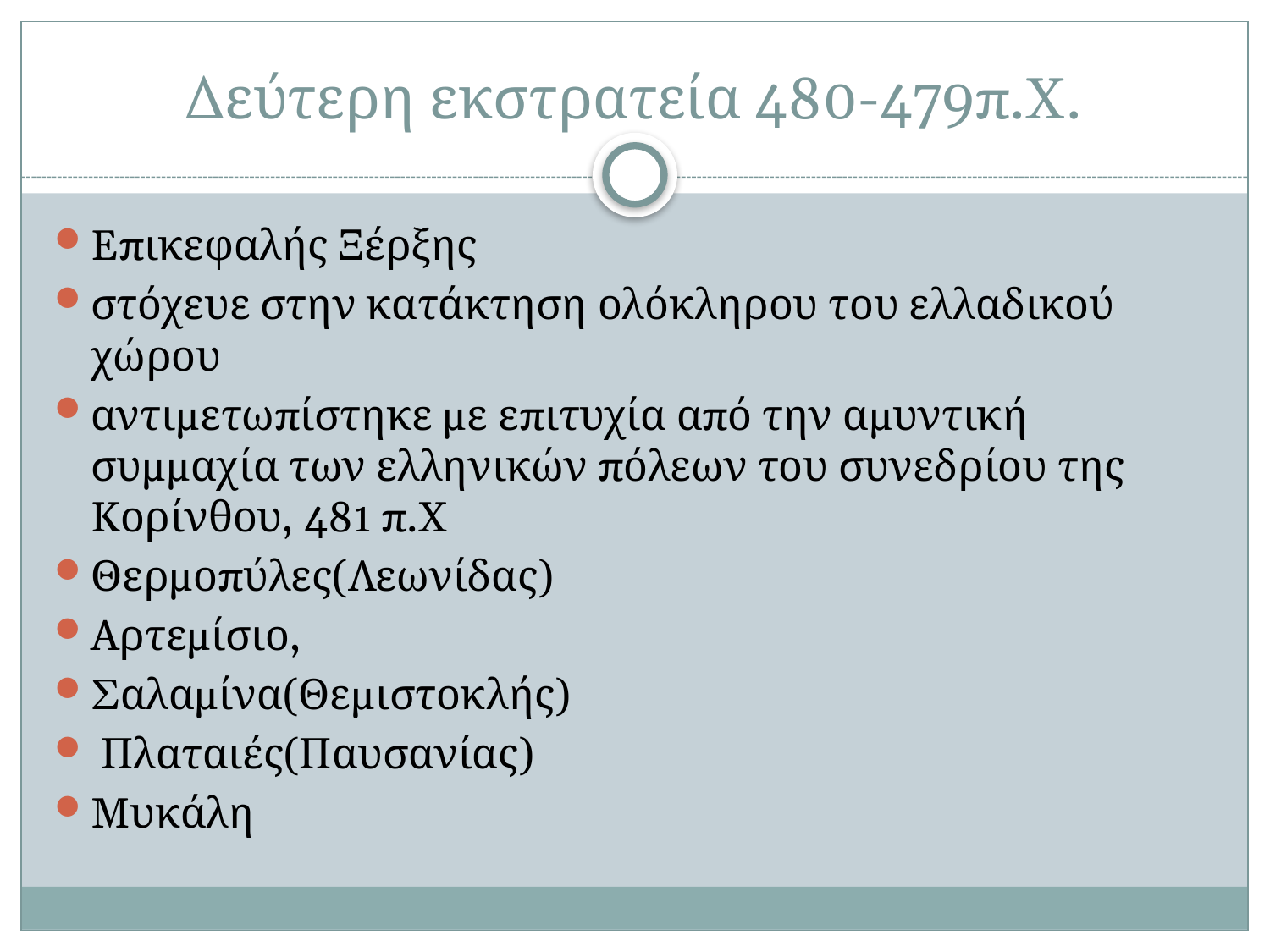

# Δεύτερη εκστρατεία 480-479π.Χ.
Επικεφαλής Ξέρξης
στόχευε στην κατάκτηση ολόκληρου του ελλαδικού χώρου
αντιμετωπίστηκε με επιτυχία από την αμυντική συμμαχία των ελληνικών πόλεων του συνεδρίου της Κορίνθου, 481 π.Χ
Θερμοπύλες(Λεωνίδας)
Αρτεμίσιο,
Σαλαμίνα(Θεμιστοκλής)
 Πλαταιές(Παυσανίας)
Μυκάλη